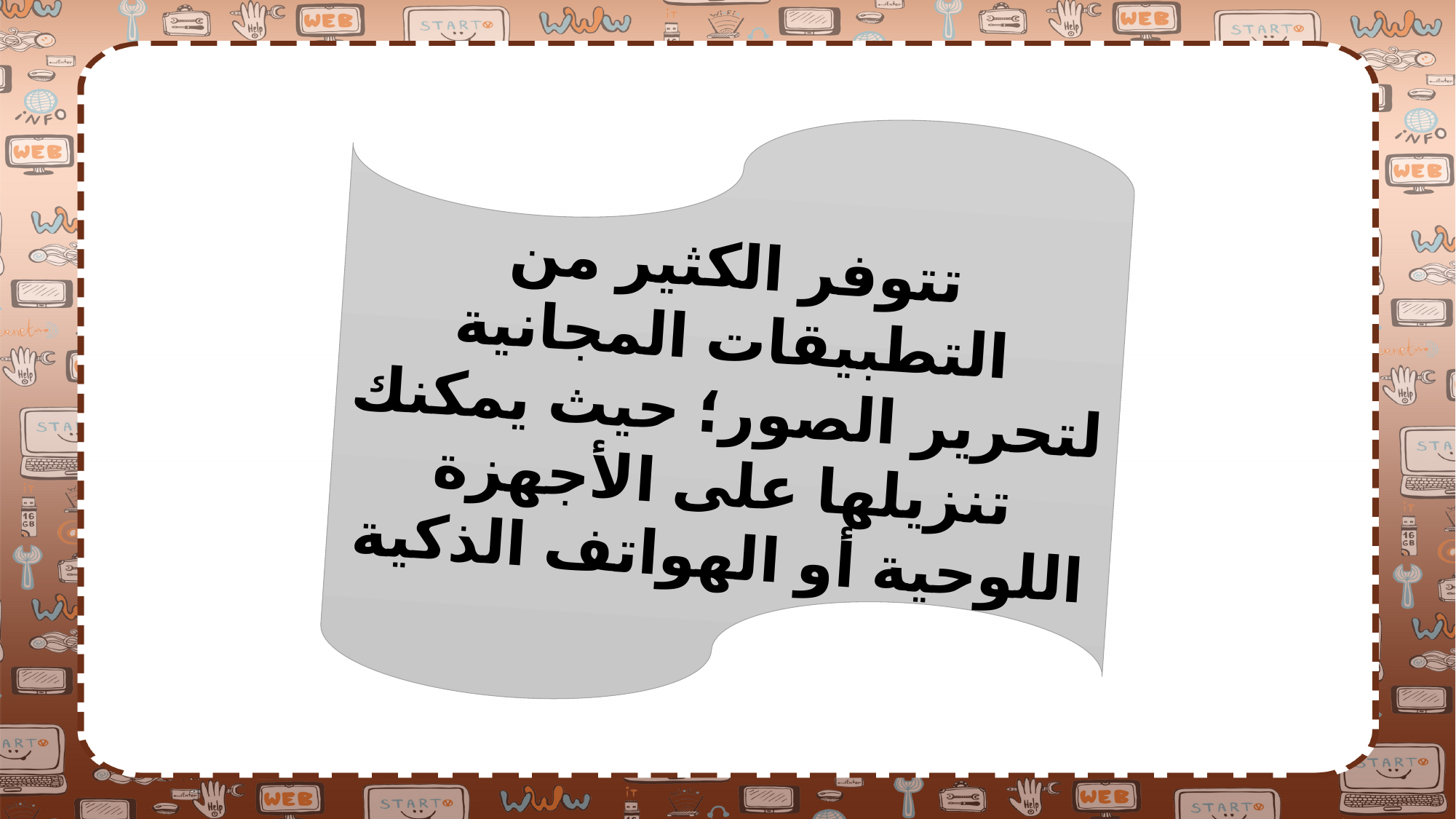

تتوفر الكثير من التطبيقات المجانية لتحرير الصور؛ حيث يمكنك تنزيلها على الأجهزة اللوحية أو الهواتف الذكية